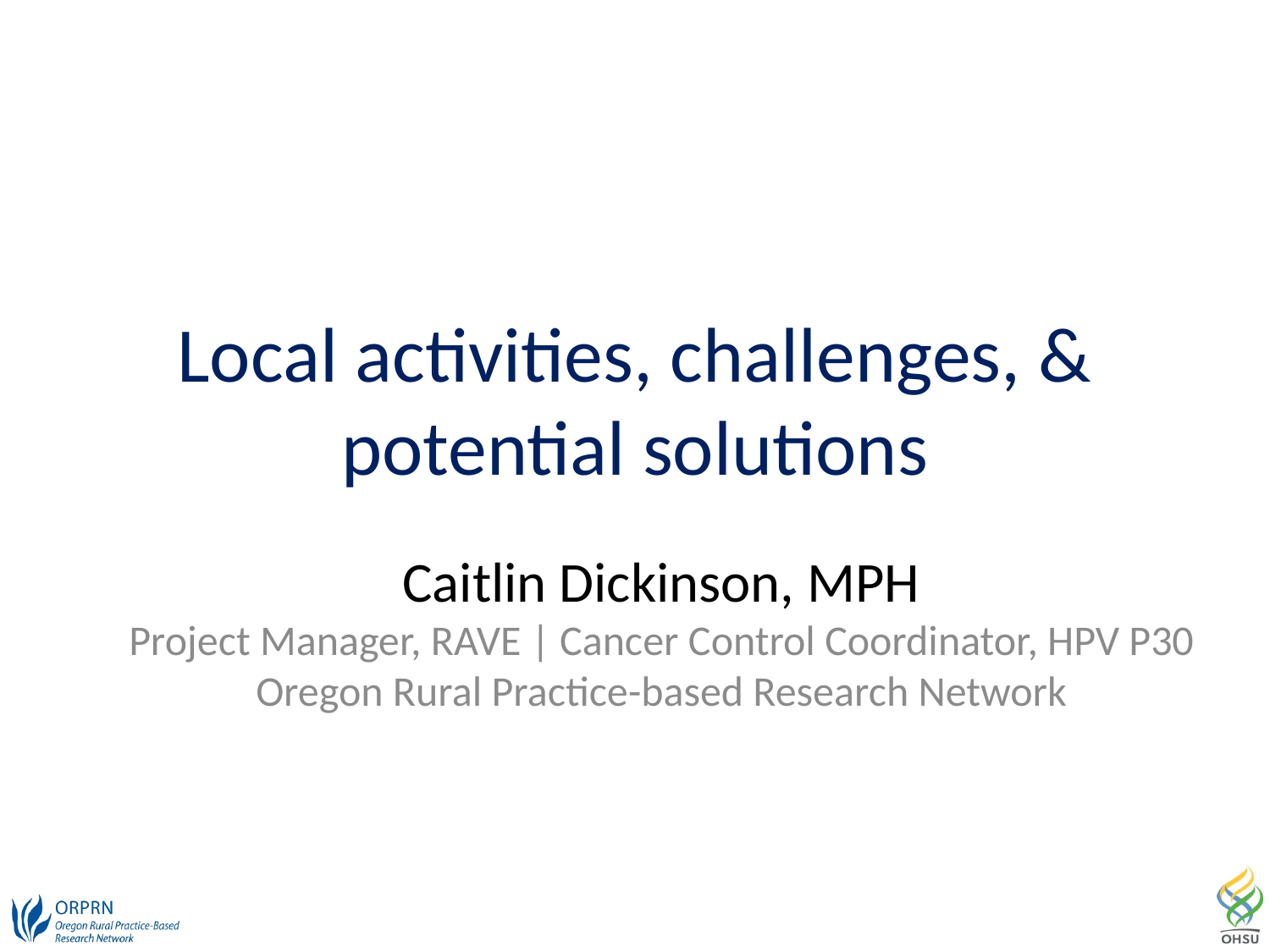

# Local activities, challenges, & potential solutions
Caitlin Dickinson, MPH
Project Manager, RAVE | Cancer Control Coordinator, HPV P30
Oregon Rural Practice-based Research Network